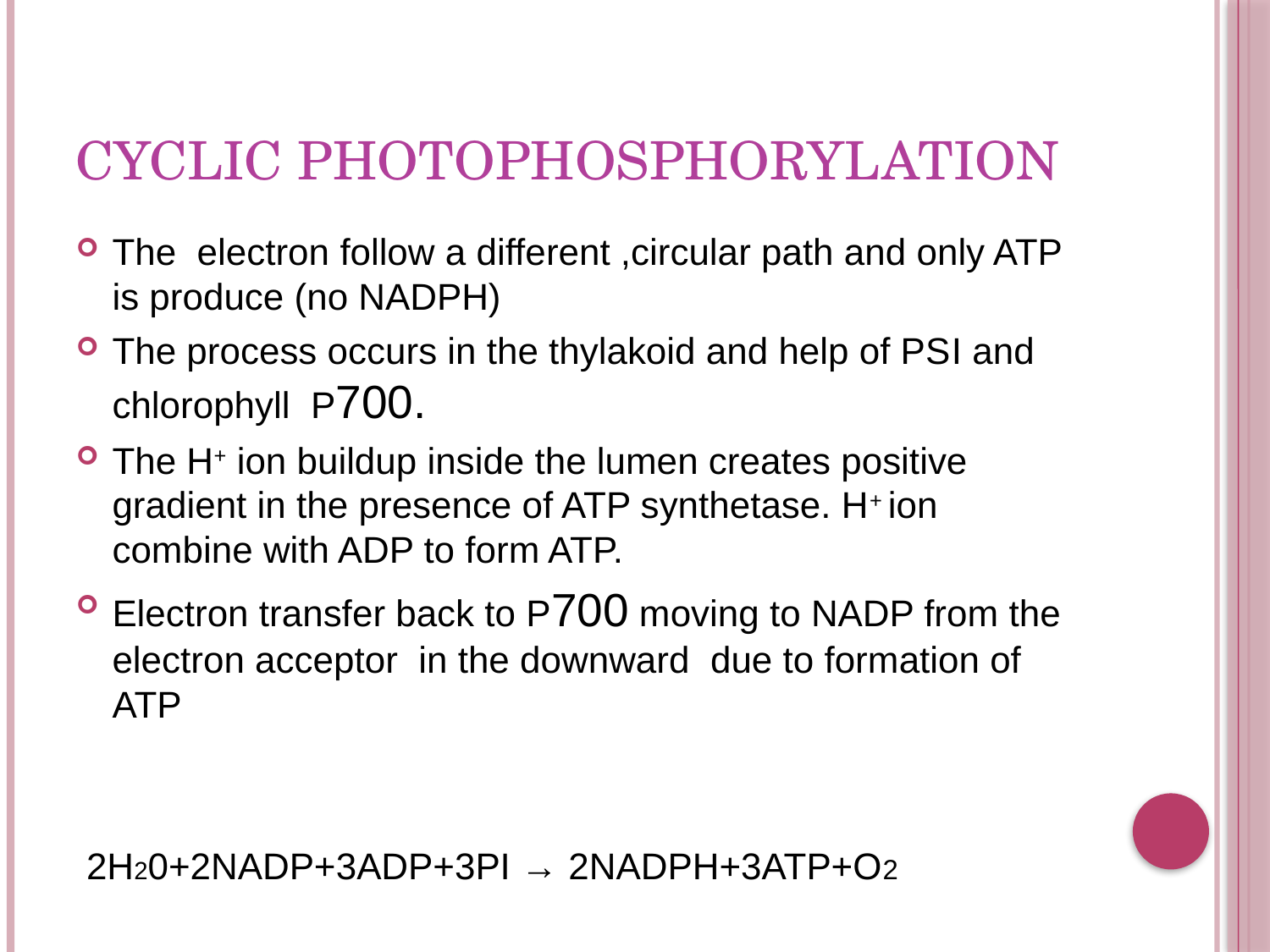

# Cyclic photophosphorylation
The  electron follow a different ,circular path and only ATP is produce (no NADPH)
The process occurs in the thylakoid and help of PSІ and chlorophyll  P700.
The H+ ion buildup inside the lumen creates positive gradient in the presence of ATP synthetase. H+ ion combine with ADP to form ATP.
Electron transfer back to P700 moving to NADP from the electron acceptor  in the downward  due to formation of ATP

 2H20+2NADP+3ADP+3PI → 2NADPH+3ATP+O2